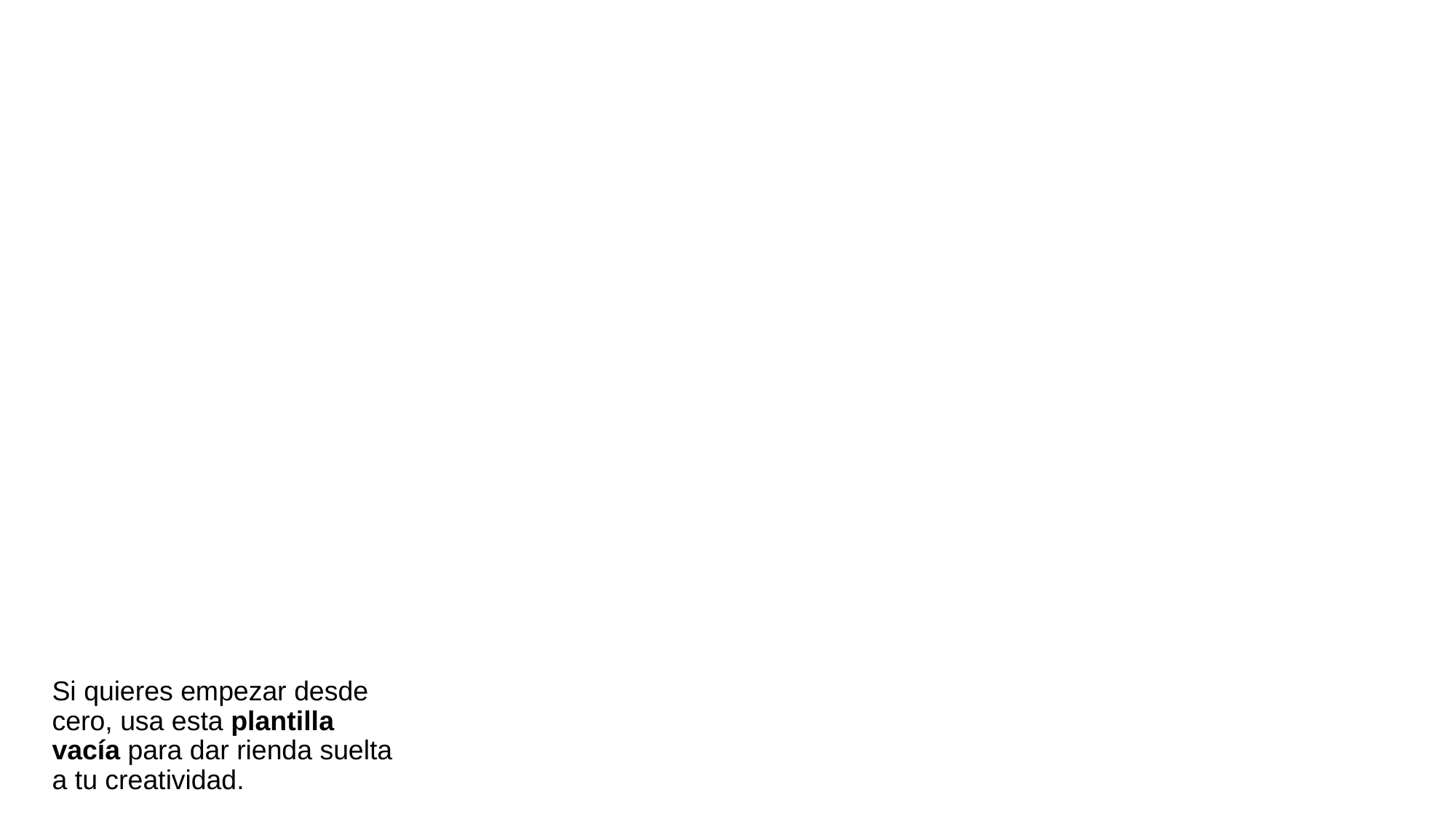

Si quieres empezar desde cero, usa esta plantilla vacía para dar rienda suelta a tu creatividad.